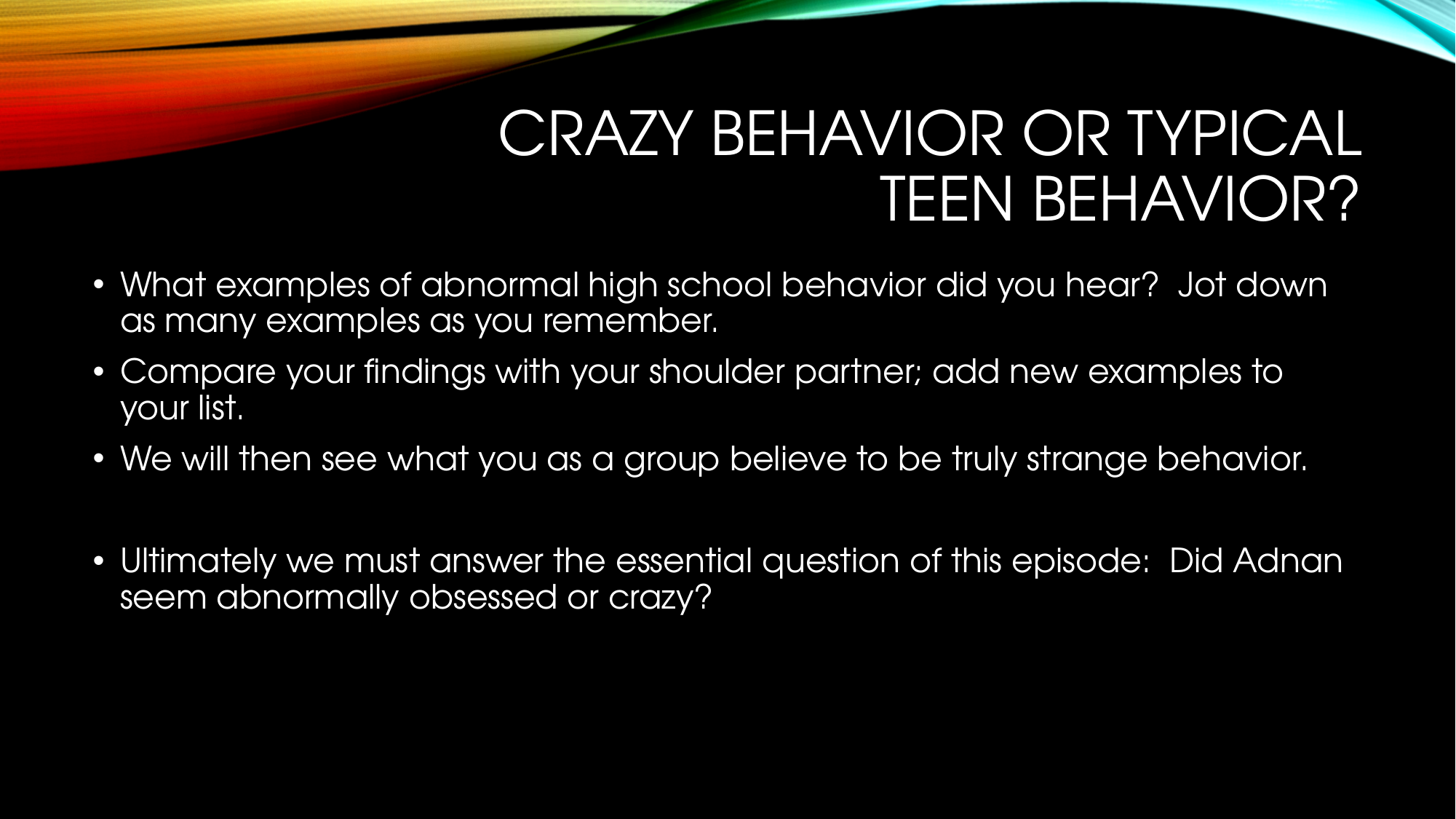

# Crazy behavior or typical teen behavior?
What examples of abnormal high school behavior did you hear?  Jot down as many examples as you remember.
Compare your findings with your shoulder partner; add new examples to your list.
We will then see what you as a group believe to be truly strange behavior.

Ultimately we must answer the essential question of this episode:  Did Adnan seem abnormally obsessed or crazy?